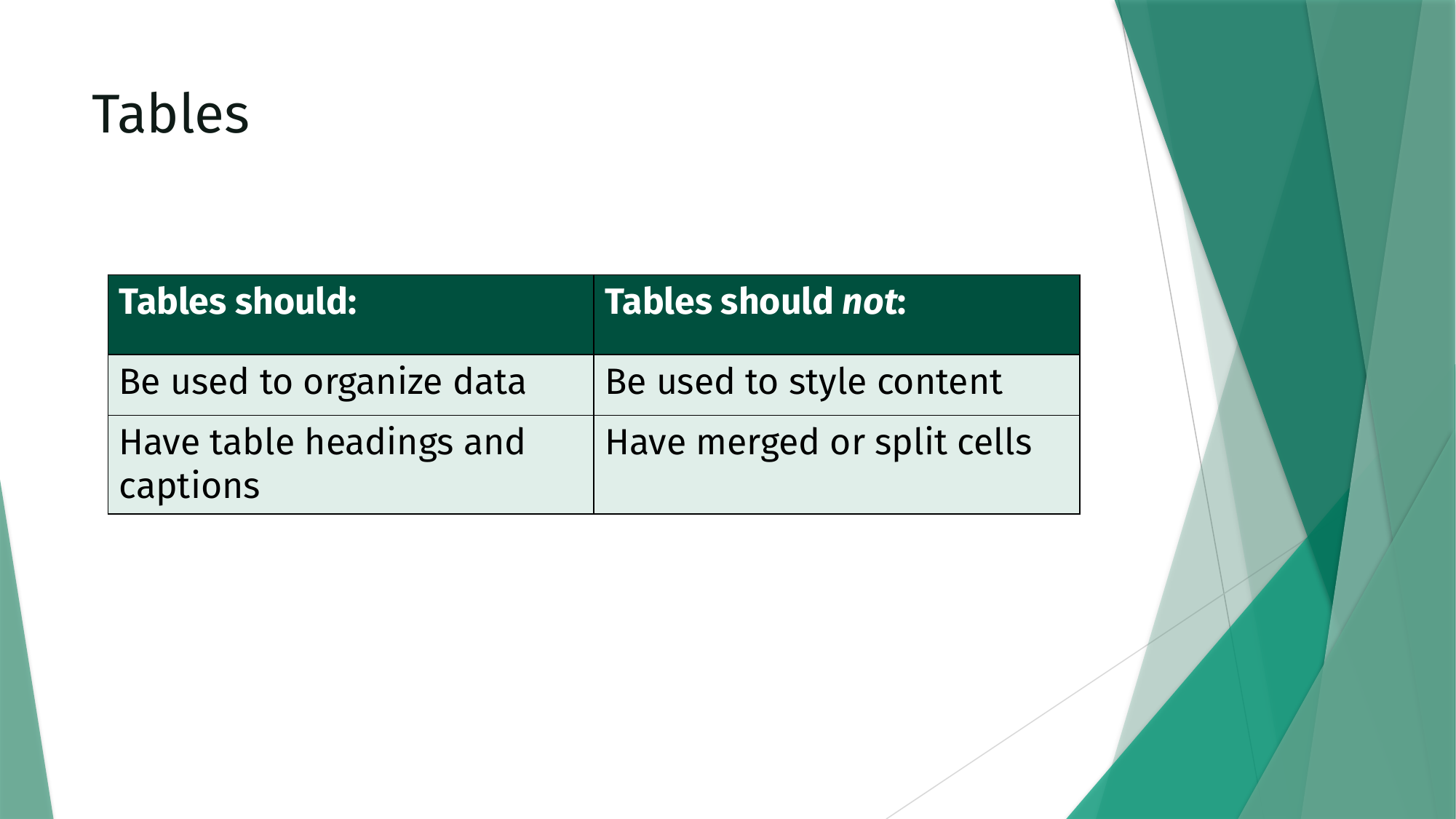

# Tables
| Tables should: | Tables should not: |
| --- | --- |
| Be used to organize data | Be used to style content |
| Have table headings and captions | Have merged or split cells |